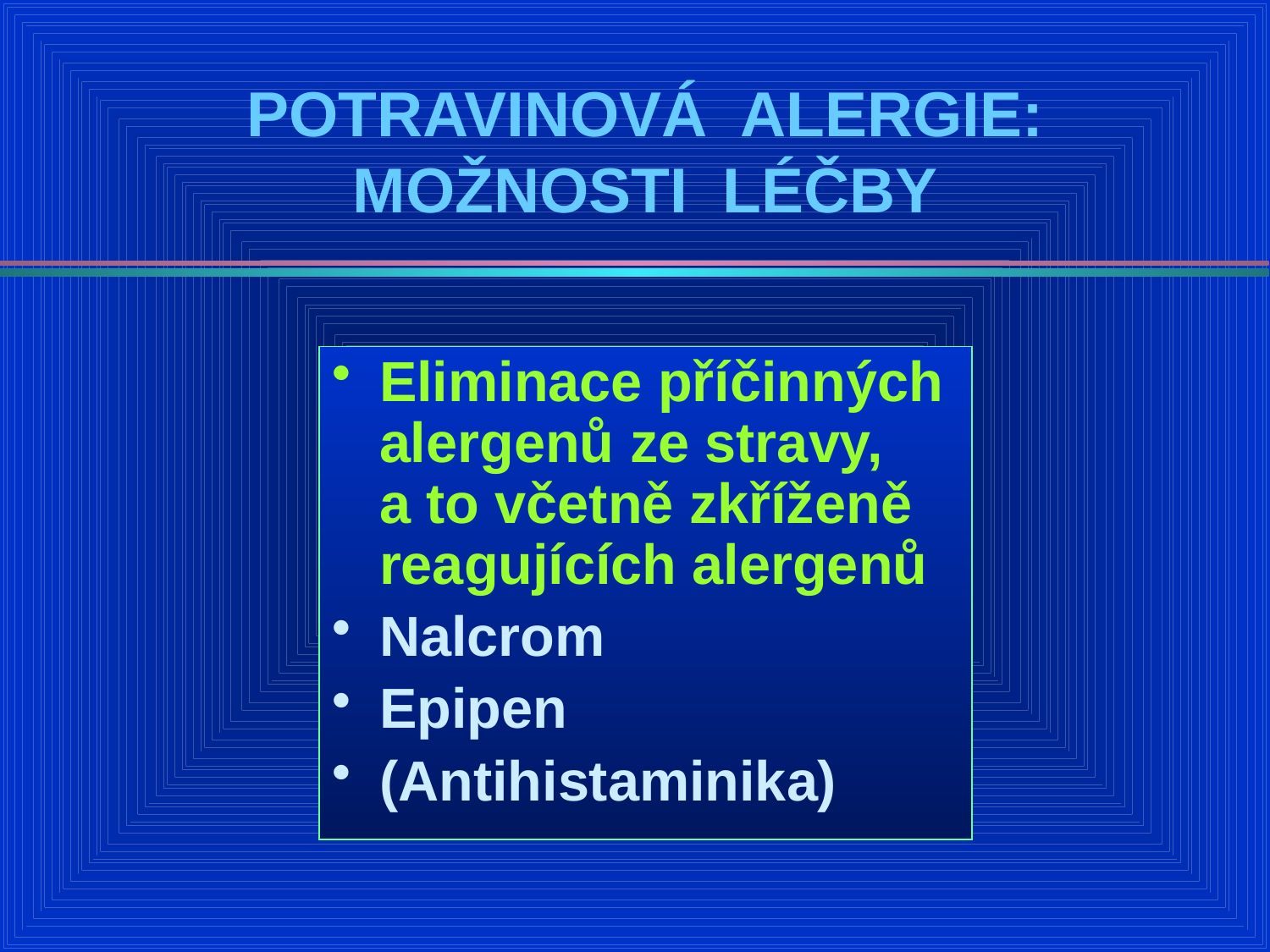

# POTRAVINOVÁ  ALERGIE: MOŽNOSTI  LÉČBY

Eliminace příčinných alergenů ze stravy,
a to včetně zkříženě reagujících alergenů
Nalcrom
Epipen
(Antihistaminika)